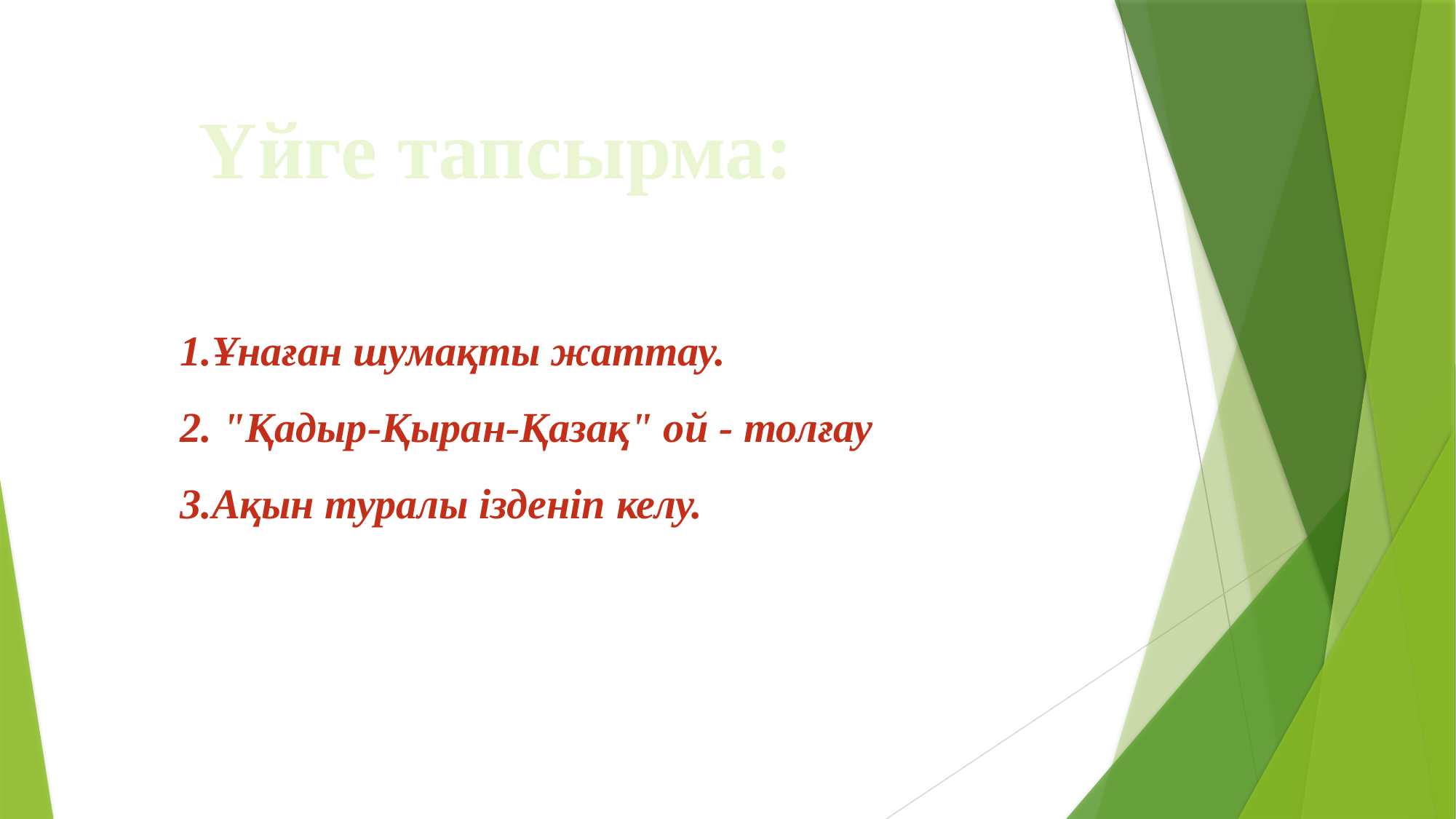

Үйге тапсырма:
1.Ұнаған шумақты жаттау.
2. "Қадыр-Қыран-Қазақ" ой - толғау
3.Ақын туралы ізденіп келу.